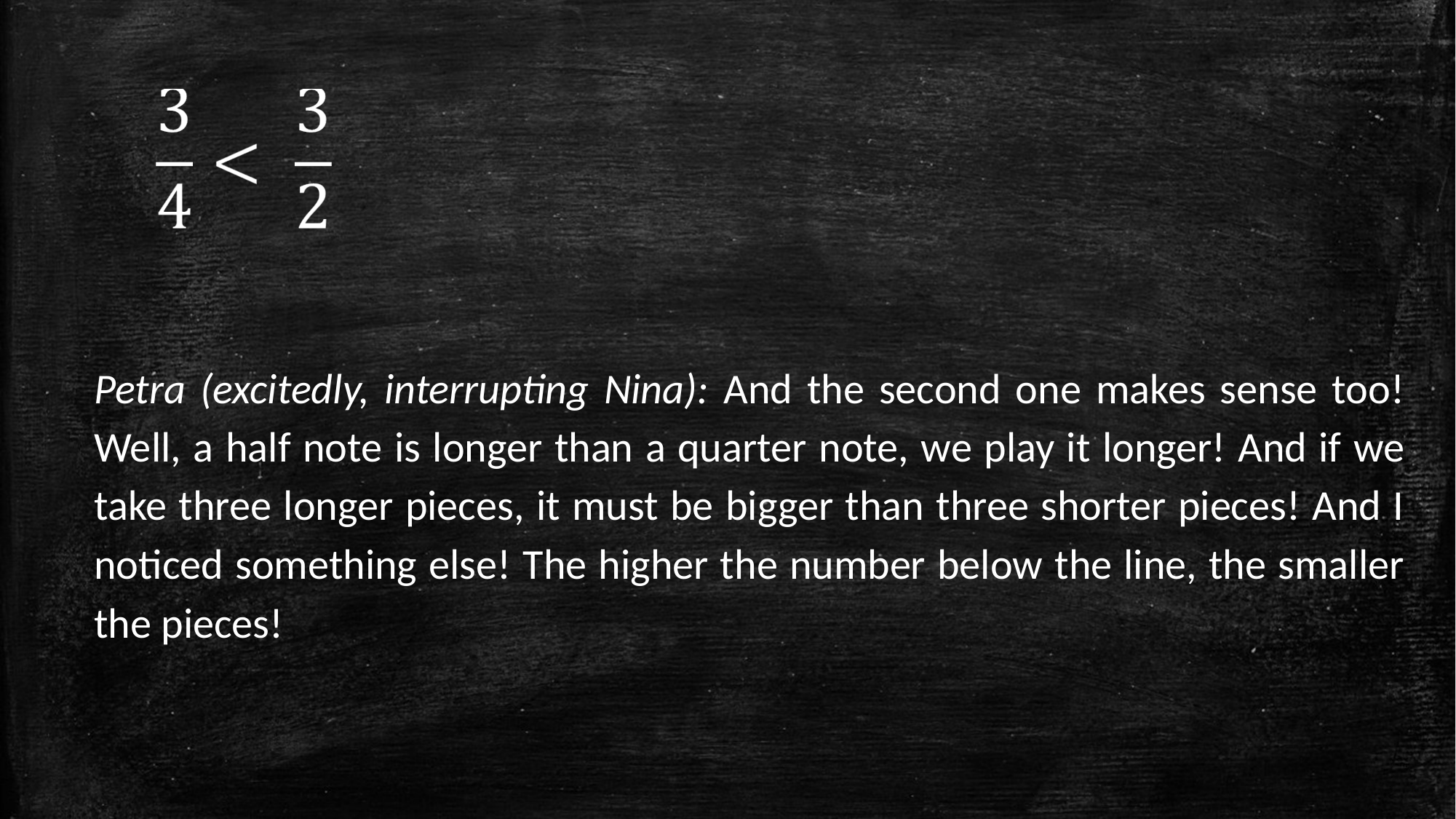

Petra (excitedly, interrupting Nina): And the second one makes sense too! Well, a half note is longer than a quarter note, we play it longer! And if we take three longer pieces, it must be bigger than three shorter pieces! And I noticed something else! The higher the number below the line, the smaller the pieces!